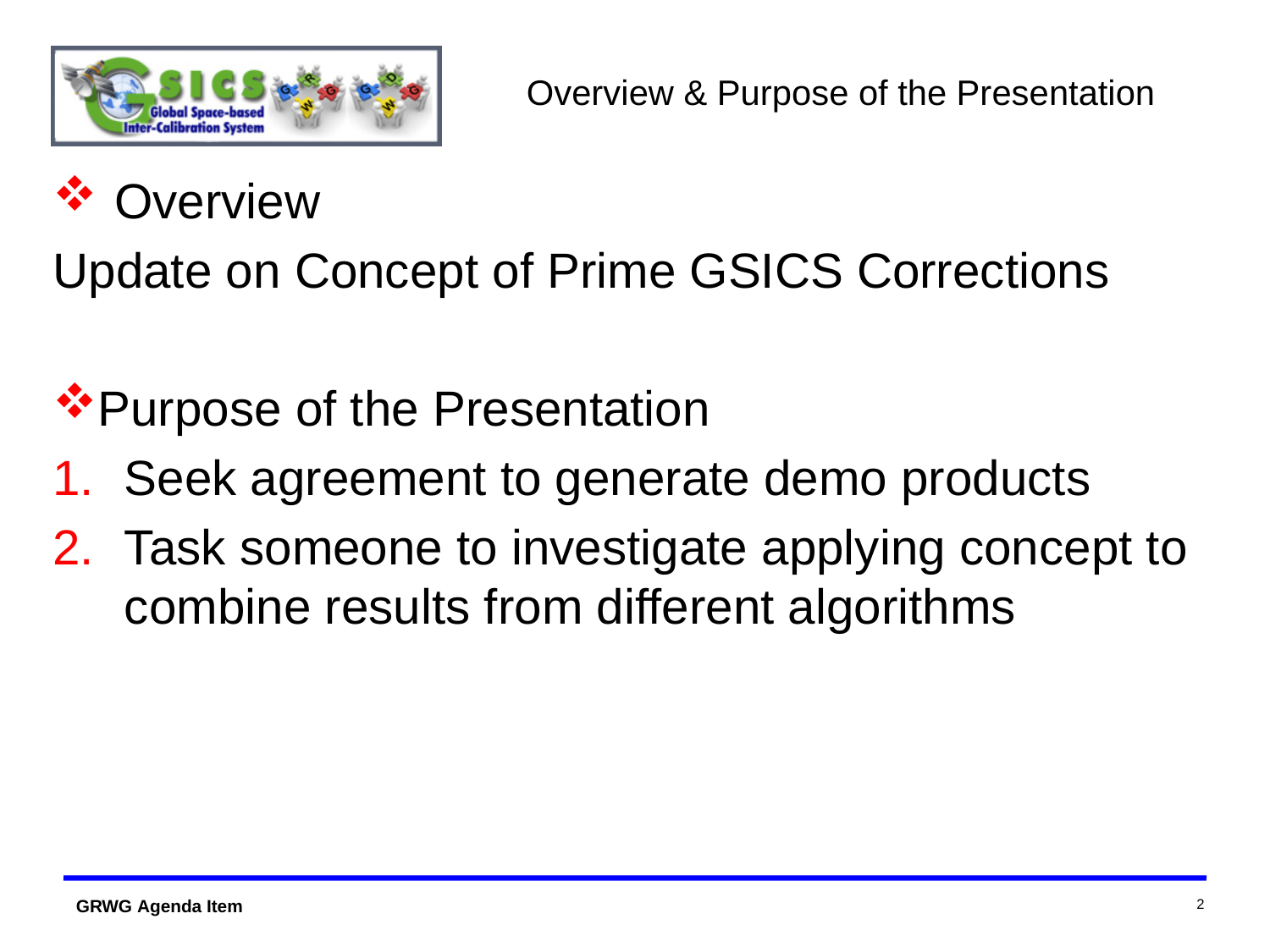

# Overview & Purpose of the Presentation
 Overview
Update on Concept of Prime GSICS Corrections

Purpose of the Presentation
Seek agreement to generate demo products
Task someone to investigate applying concept to combine results from different algorithms
2